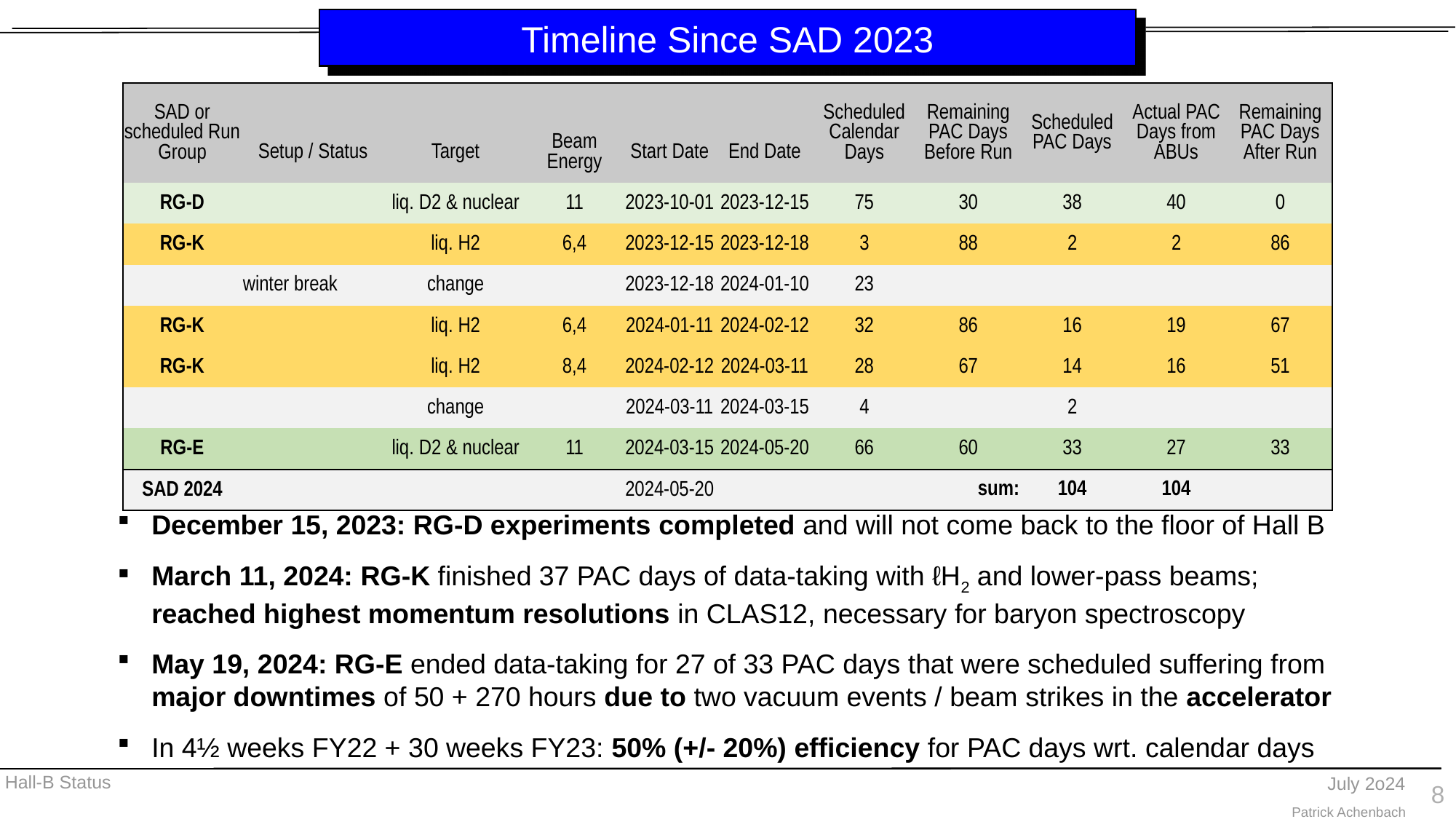

# Timeline Since SAD 2023
| SAD or scheduled Run Group |  |  |  |  |  | Scheduled Calendar Days | Remaining PAC Days Before Run | Scheduled PAC Days | Actual PAC Days from ABUs | Remaining PAC Days After Run |
| --- | --- | --- | --- | --- | --- | --- | --- | --- | --- | --- |
|  | Setup / Status | Target | Beam Energy | Start Date | End Date |  |  |  |  |  |
| RG-D |  | liq. D2 & nuclear | 11 | 2023-10-01 | 2023-12-15 | 75 | 30 | 38 | 40 | 0 |
| RG-K |  | liq. H2 | 6,4 | 2023-12-15 | 2023-12-18 | 3 | 88 | 2 | 2 | 86 |
|  | winter break | change |  | 2023-12-18 | 2024-01-10 | 23 |  |  |  |  |
| RG-K |  | liq. H2 | 6,4 | 2024-01-11 | 2024-02-12 | 32 | 86 | 16 | 19 | 67 |
| RG-K |  | liq. H2 | 8,4 | 2024-02-12 | 2024-03-11 | 28 | 67 | 14 | 16 | 51 |
|  |  | change |  | 2024-03-11 | 2024-03-15 | 4 |  | 2 |  |  |
| RG-E |  | liq. D2 & nuclear | 11 | 2024-03-15 | 2024-05-20 | 66 | 60 | 33 | 27 | 33 |
| SAD 2024 |  |  |  | 2024-05-20 |  |  | sum: | 104 | 104 |  |
December 15, 2023: RG-D experiments completed and will not come back to the floor of Hall B
March 11, 2024: RG-K finished 37 PAC days of data-taking with ℓH2 and lower-pass beams; reached highest momentum resolutions in CLAS12, necessary for baryon spectroscopy
May 19, 2024: RG-E ended data-taking for 27 of 33 PAC days that were scheduled suffering from
major downtimes of 50 + 270 hours due to two vacuum events / beam strikes in the accelerator
In 4½ weeks FY22 + 30 weeks FY23: 50% (+/- 20%) efficiency for PAC days wrt. calendar days